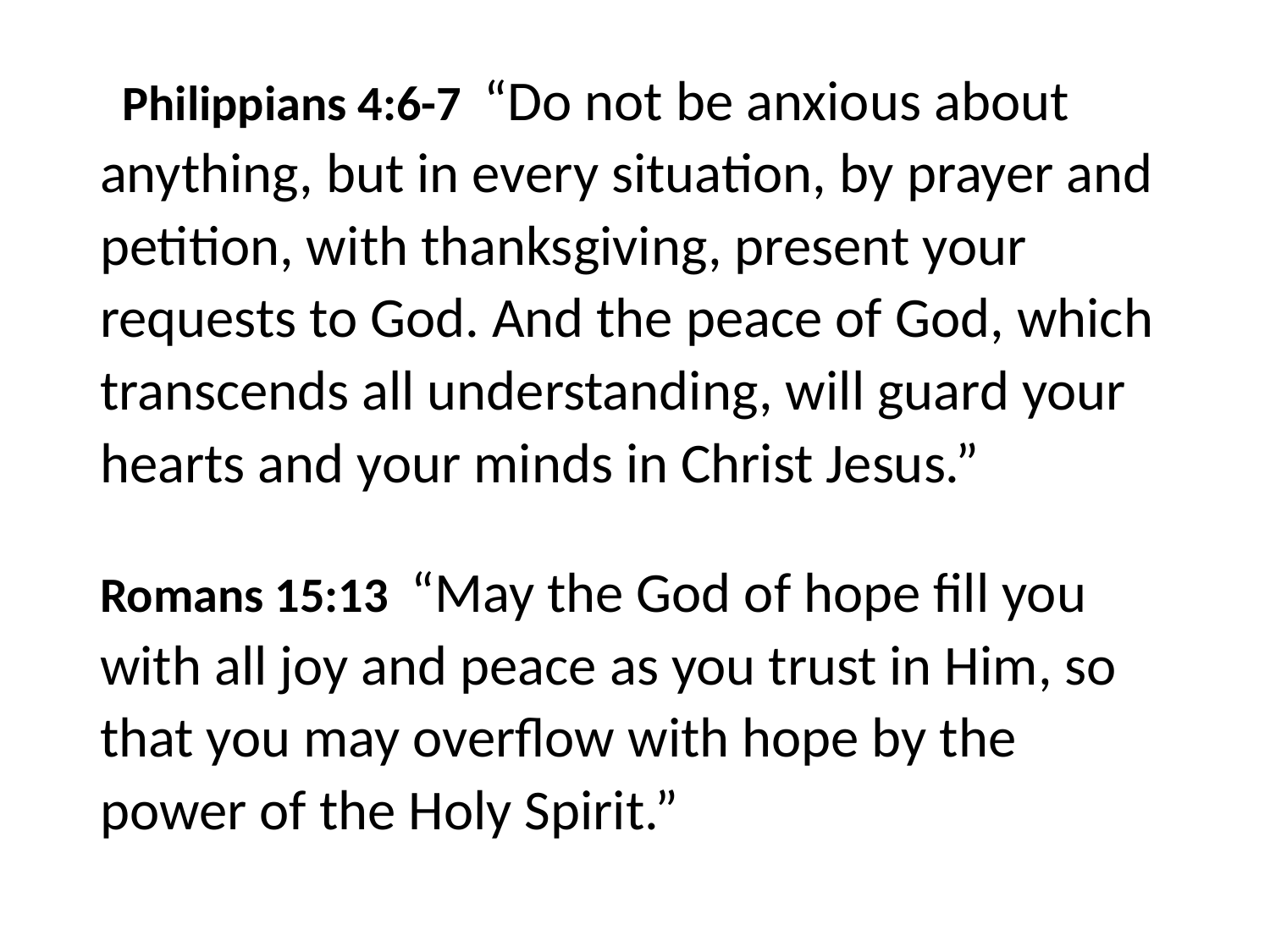

#
  Philippians 4:6-7  “Do not be anxious about anything, but in every situation, by prayer and petition, with thanksgiving, present your requests to God. And the peace of God, which transcends all understanding, will guard your hearts and your minds in Christ Jesus.”

Romans 15:13  “May the God of hope fill you with all joy and peace as you trust in Him, so that you may overflow with hope by the power of the Holy Spirit.”